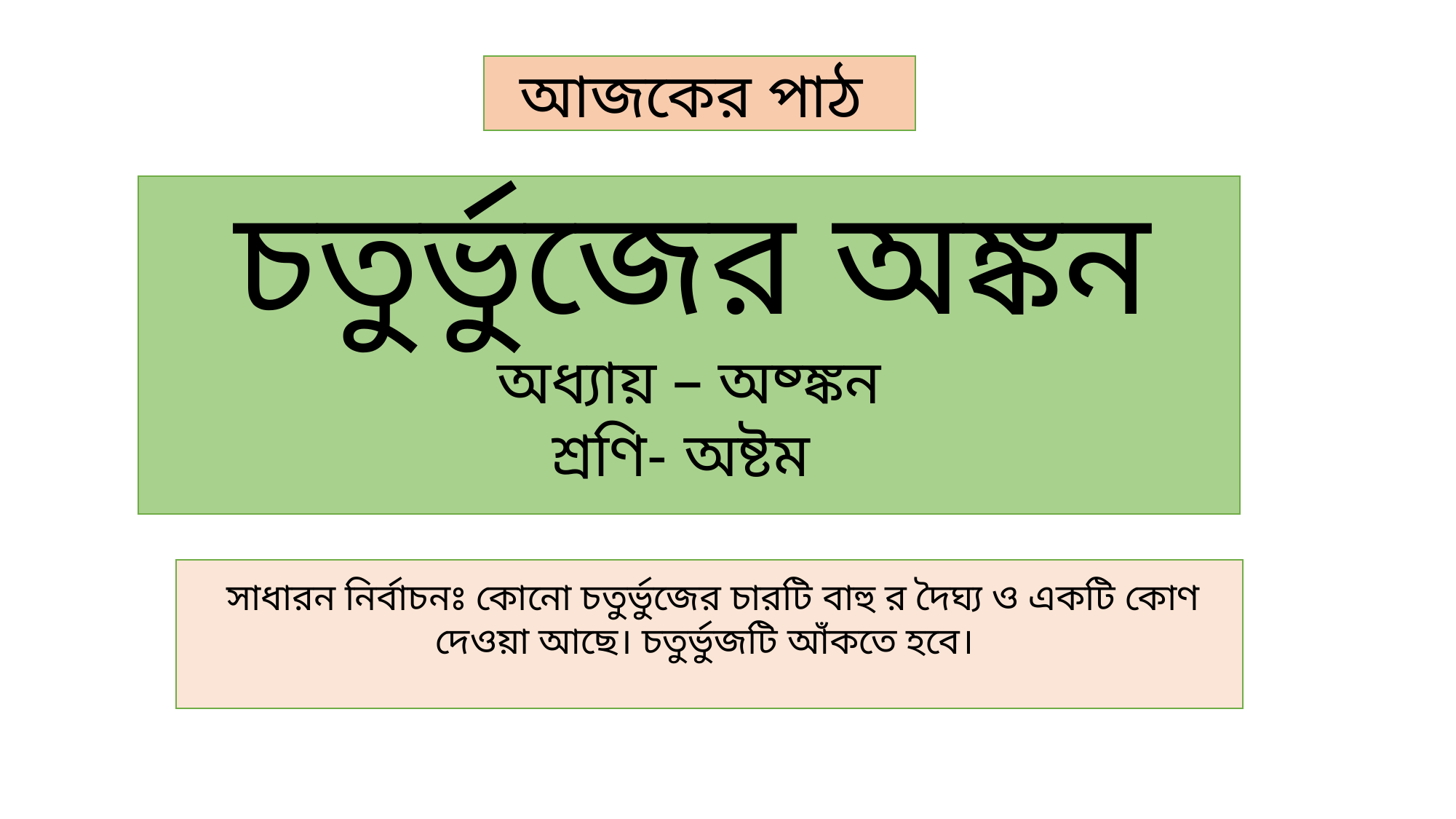

আজকের পাঠ
 চতুর্ভুজের অঙ্কন
অধ্যায় – অষ্ঙ্কন
শ্রণি- অষ্টম

 সাধারন নির্বাচনঃ কোনো চতুর্ভুজের চারটি বাহু র দৈঘ্য ও একটি কোণ দেওয়া আছে। চতুর্ভুজটি আঁকতে হবে।